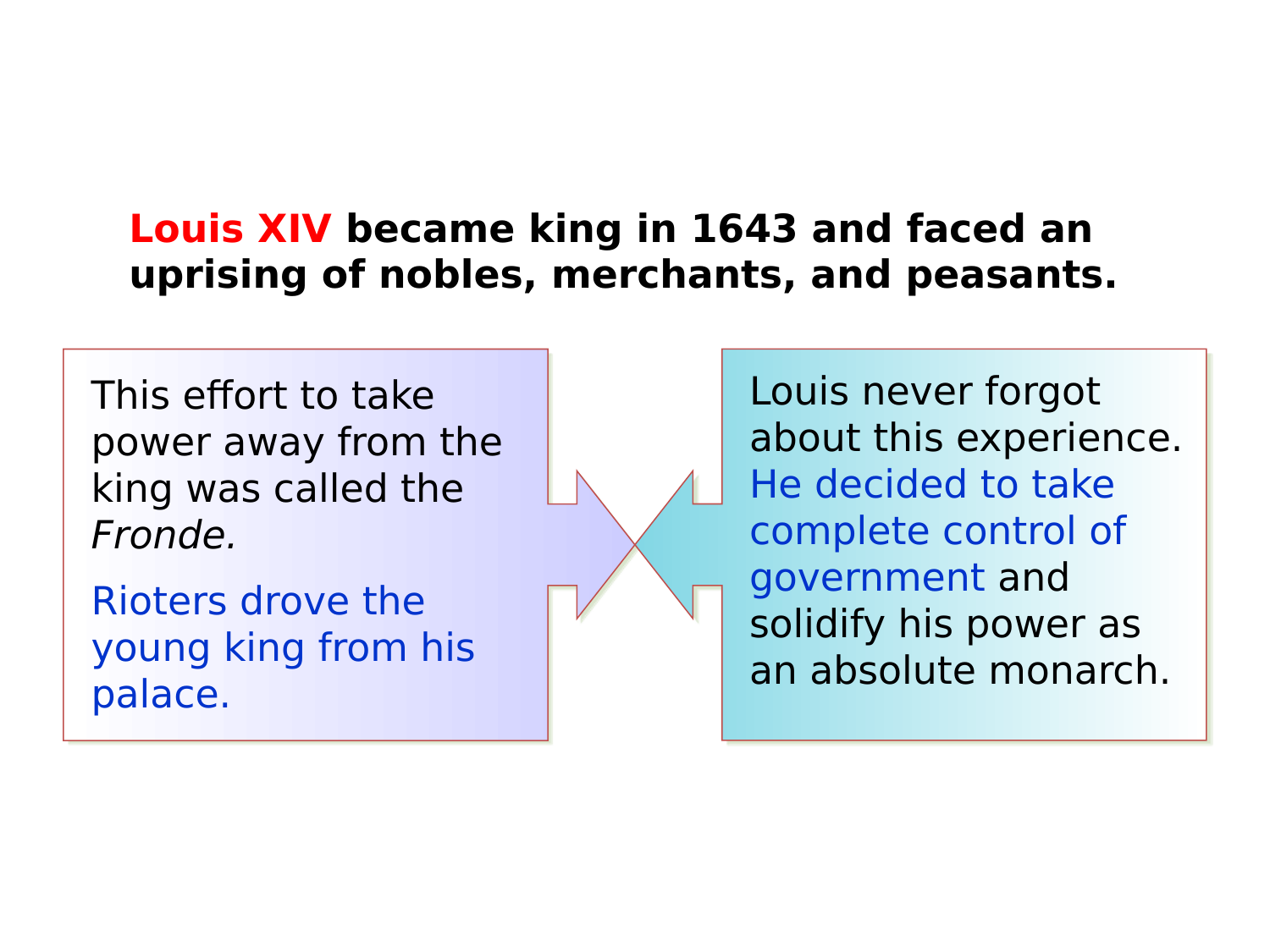

Louis XIV became king in 1643 and faced an uprising of nobles, merchants, and peasants.

Louis never forgot about this experience. He decided to take complete control of government and solidify his power as an absolute monarch.
This effort to take power away from the king was called the Fronde.
Rioters drove the young king from his palace.